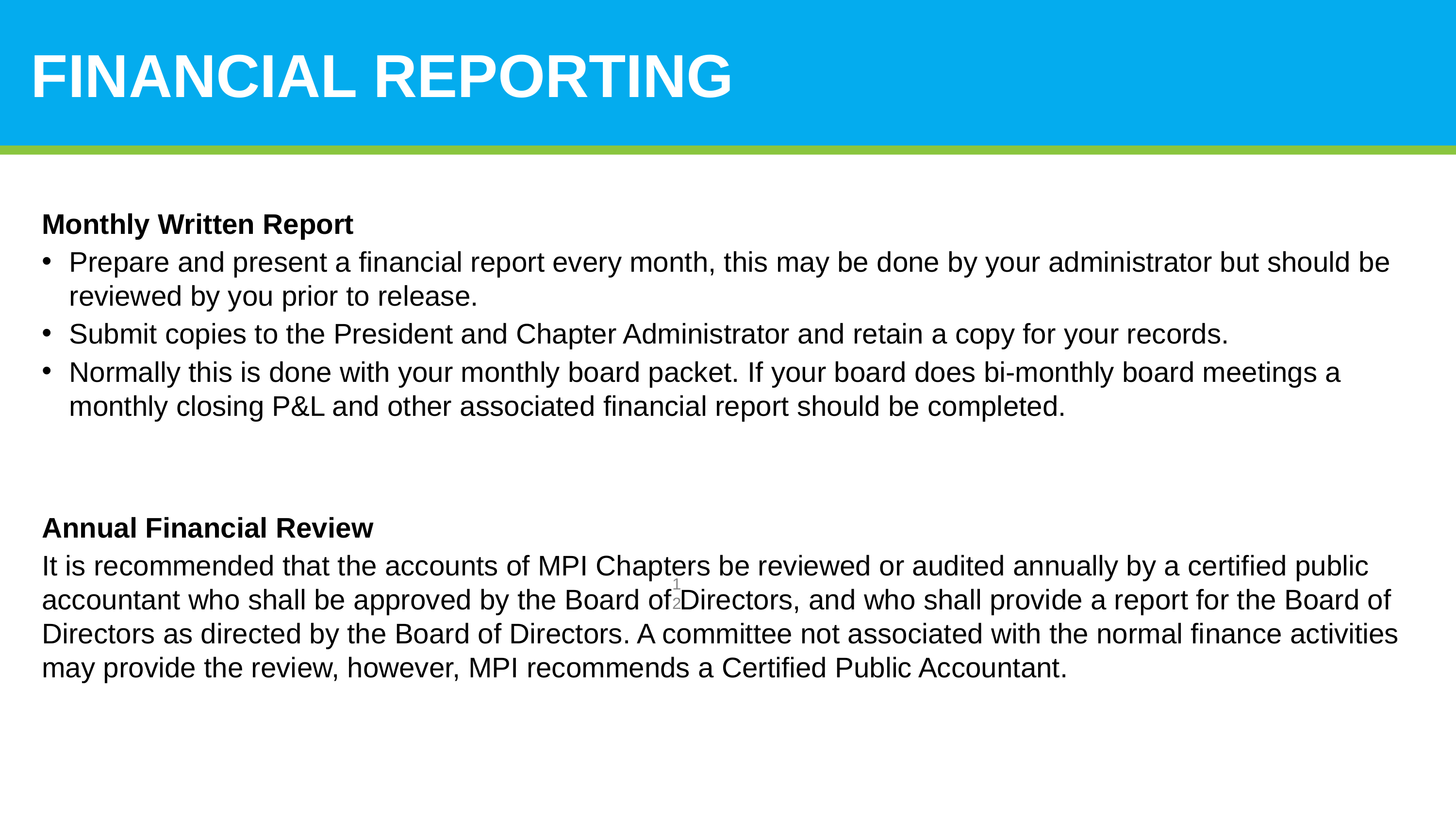

# FINANCIAL REPORTING

Monthly Written Report
Prepare and present a financial report every month, this may be done by your administrator but should be reviewed by you prior to release.
Submit copies to the President and Chapter Administrator and retain a copy for your records.
Normally this is done with your monthly board packet. If your board does bi-monthly board meetings a monthly closing P&L and other associated financial report should be completed.

Annual Financial Review
It is recommended that the accounts of MPI Chapters be reviewed or audited annually by a certified public accountant who shall be approved by the Board of Directors, and who shall provide a report for the Board of Directors as directed by the Board of Directors. A committee not associated with the normal finance activities may provide the review, however, MPI recommends a Certified Public Accountant.
12